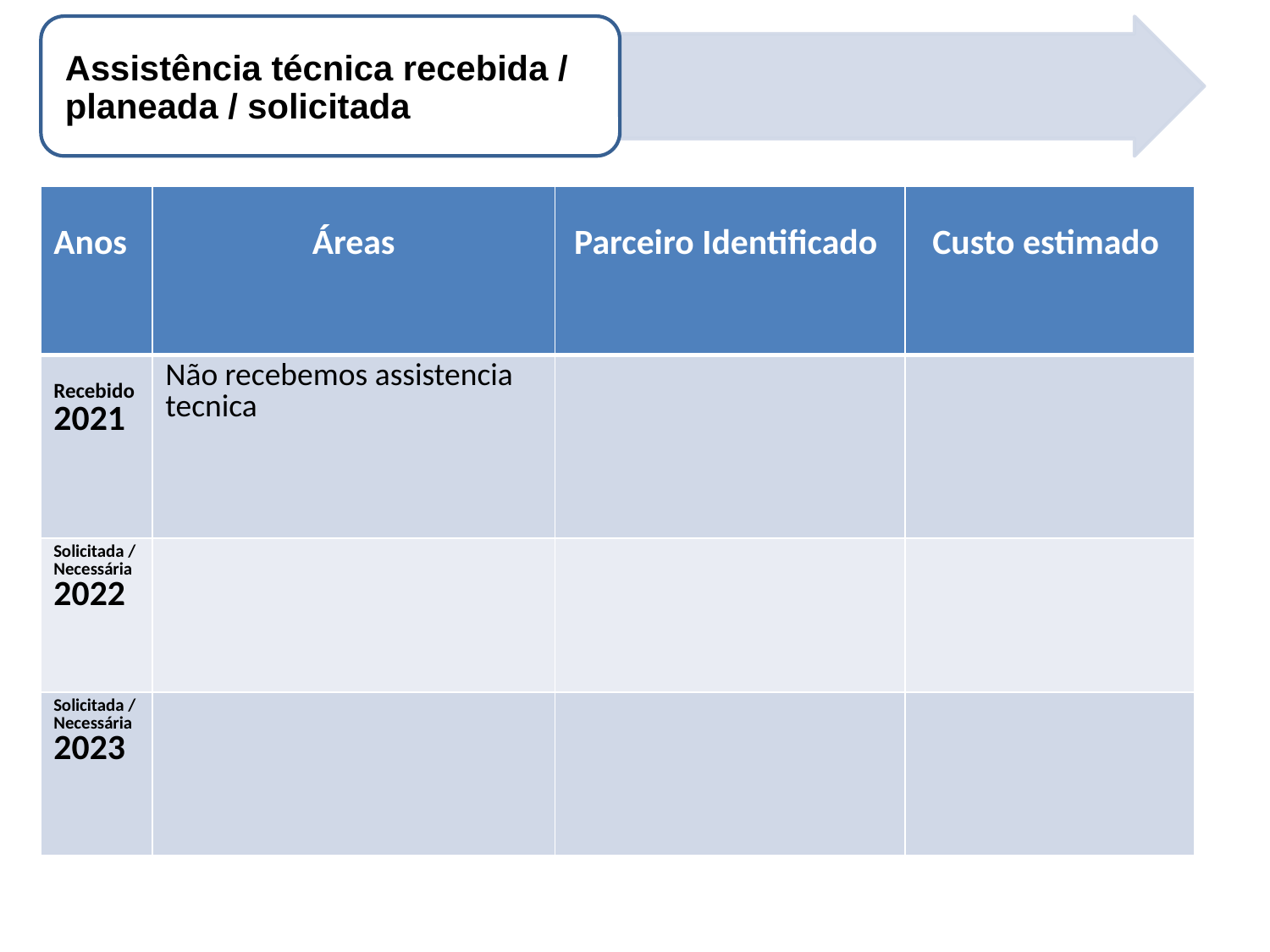

Assistência técnica recebida / planeada / solicitada

| Anos | Áreas | Parceiro Identificado | Custo estimado |
| --- | --- | --- | --- |
| Recebido 2021 | Não recebemos assistencia tecnica |  |  |
| Solicitada / Necessária 2022 |  |  |  |
| Solicitada / Necessária 2023 |  |  |  |